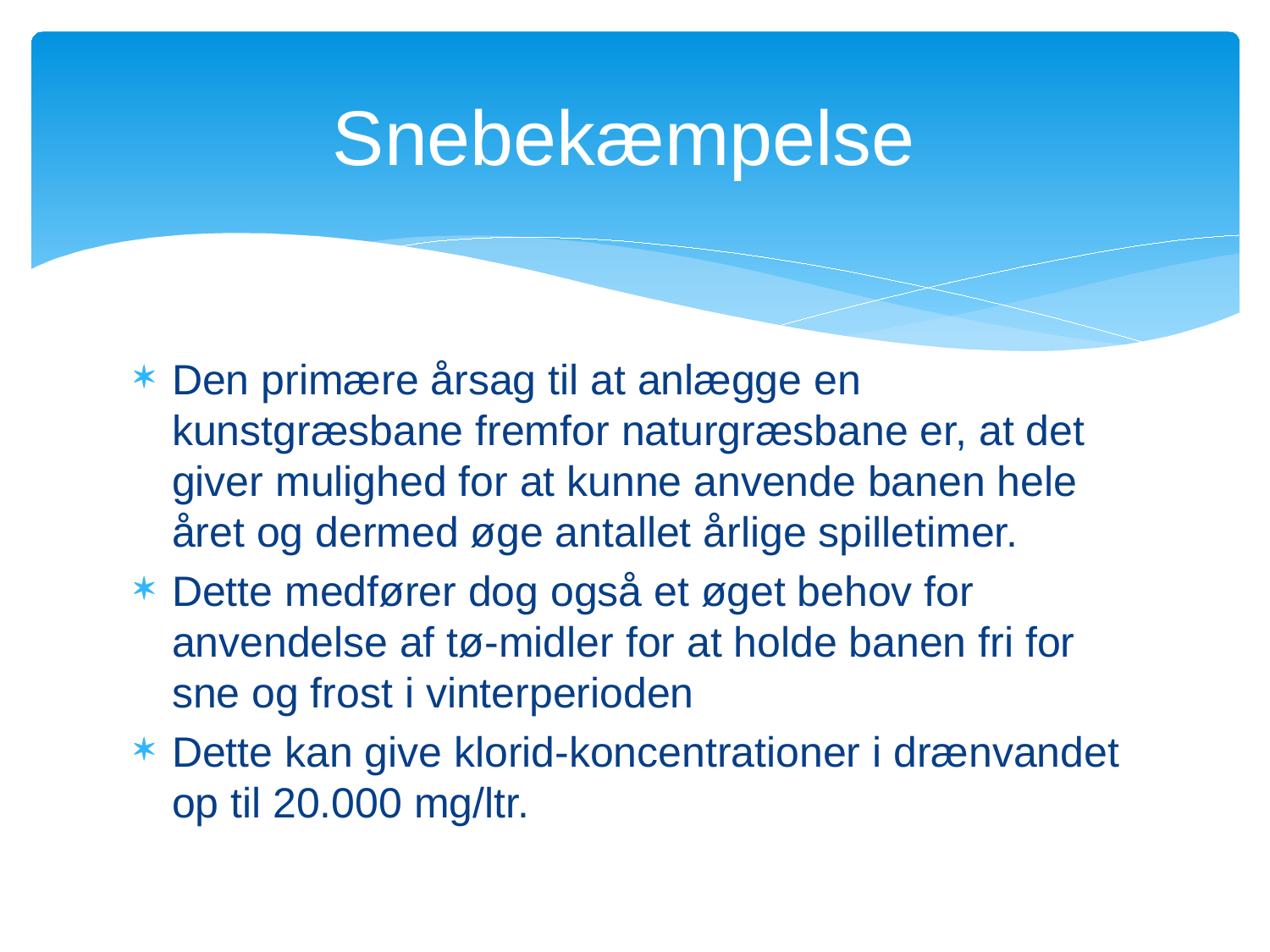

# Snebekæmpelse
Den primære årsag til at anlægge en kunstgræsbane fremfor naturgræsbane er, at det giver mulighed for at kunne anvende banen hele året og dermed øge antallet årlige spilletimer.
Dette medfører dog også et øget behov for anvendelse af tø-midler for at holde banen fri for sne og frost i vinterperioden
Dette kan give klorid-koncentrationer i drænvandet op til 20.000 mg/ltr.